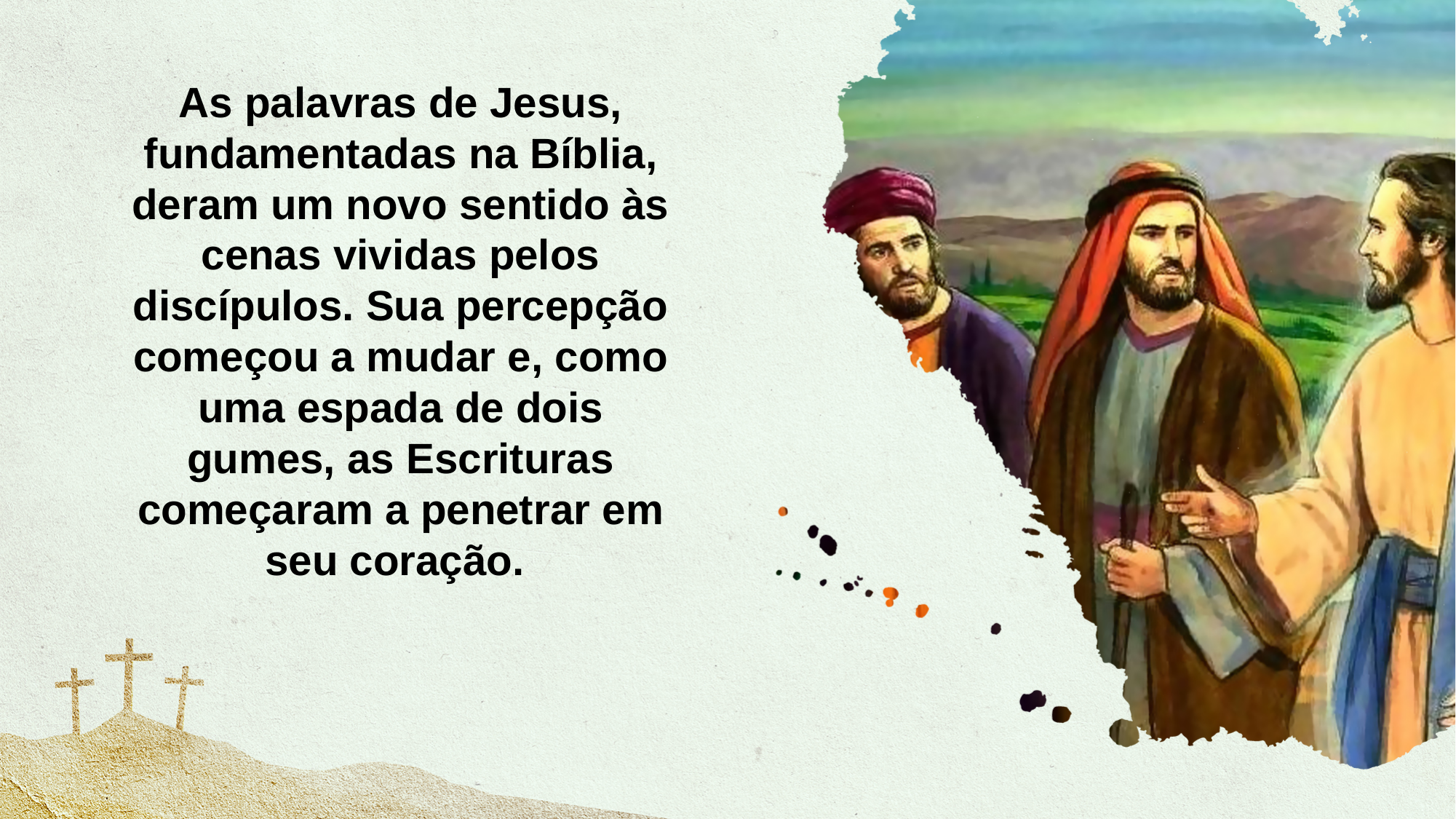

As palavras de Jesus, fundamentadas na Bíblia, deram um novo sentido às cenas vividas pelos discípulos. Sua percepção começou a mudar e, como uma espada de dois gumes, as Escrituras começaram a penetrar em seu coração.